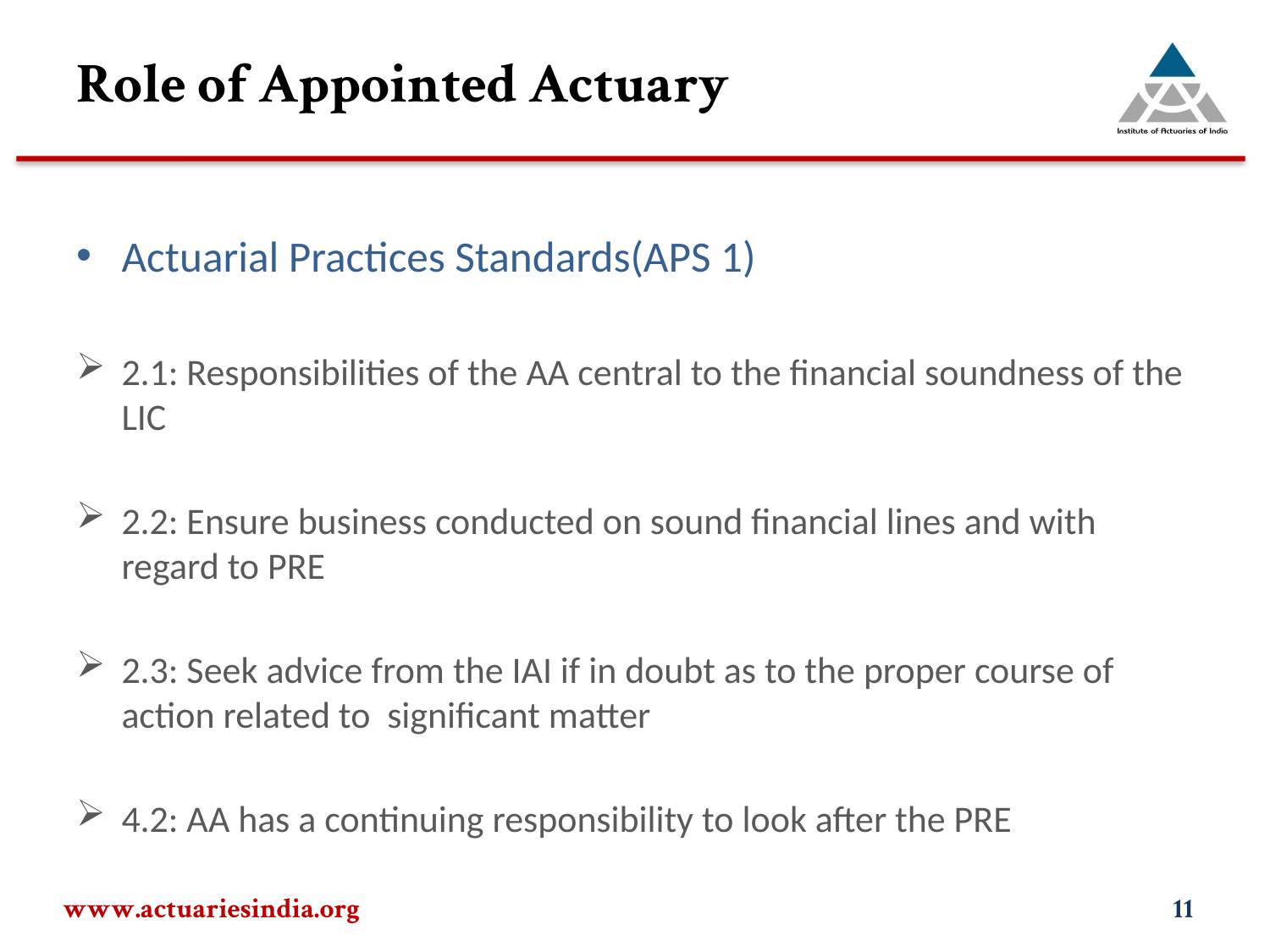

# Role of Appointed Actuary
Actuarial Practices Standards(APS 1)

2.1: Responsibilities of the AA central to the financial soundness of the LIC

2.2: Ensure business conducted on sound financial lines and with regard to PRE

2.3: Seek advice from the IAI if in doubt as to the proper course of action related to  significant matter

4.2: AA has a continuing responsibility to look after the PRE
www.actuariesindia.org
11